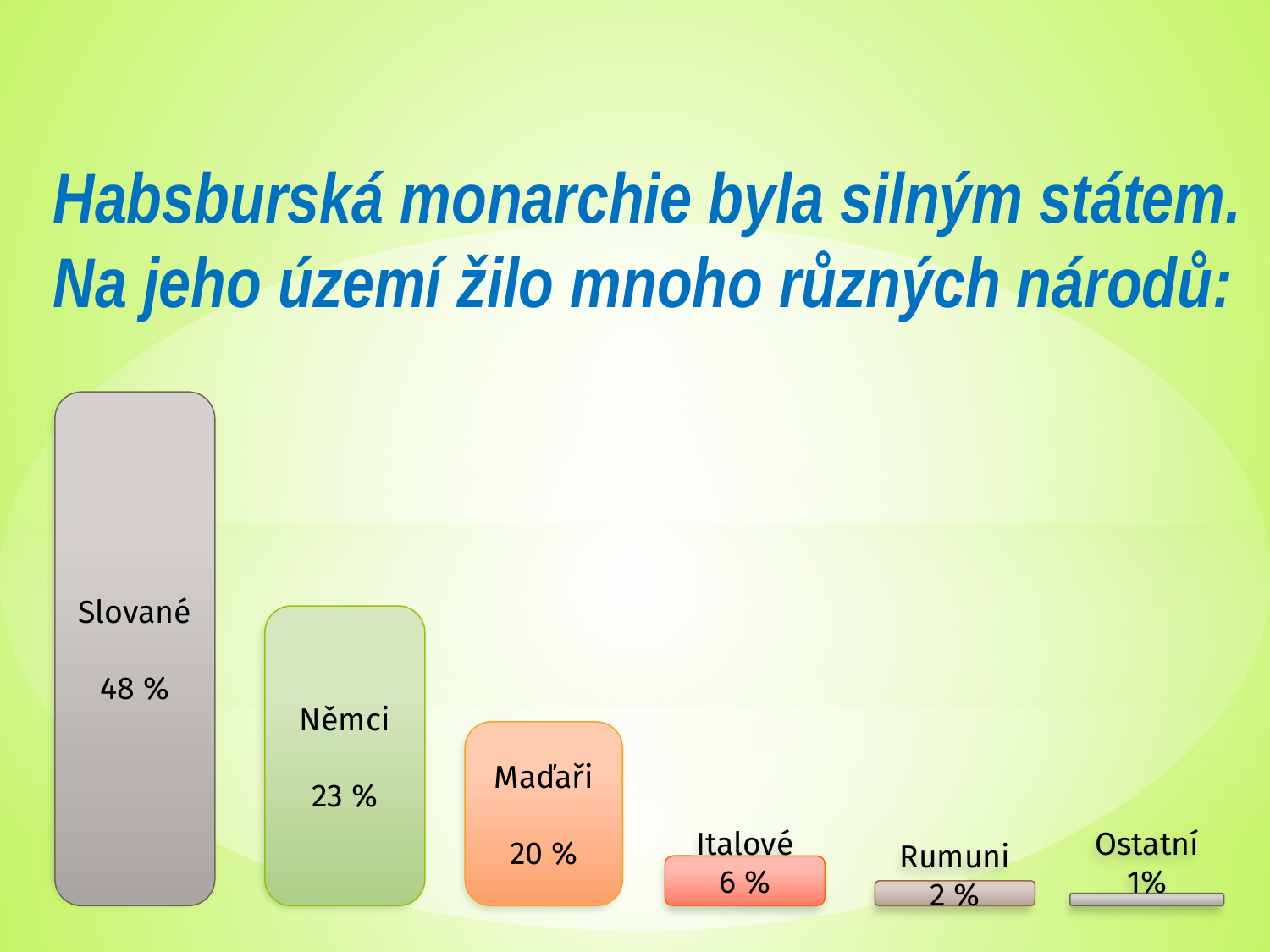

Habsburská monarchie byla silným státem.
Na jeho území žilo mnoho různých národů:
Slované

48 %
Němci

23 %
Maďaři

20 %
Italové
6 %

Rumuni
2 %

Ostatní 1%